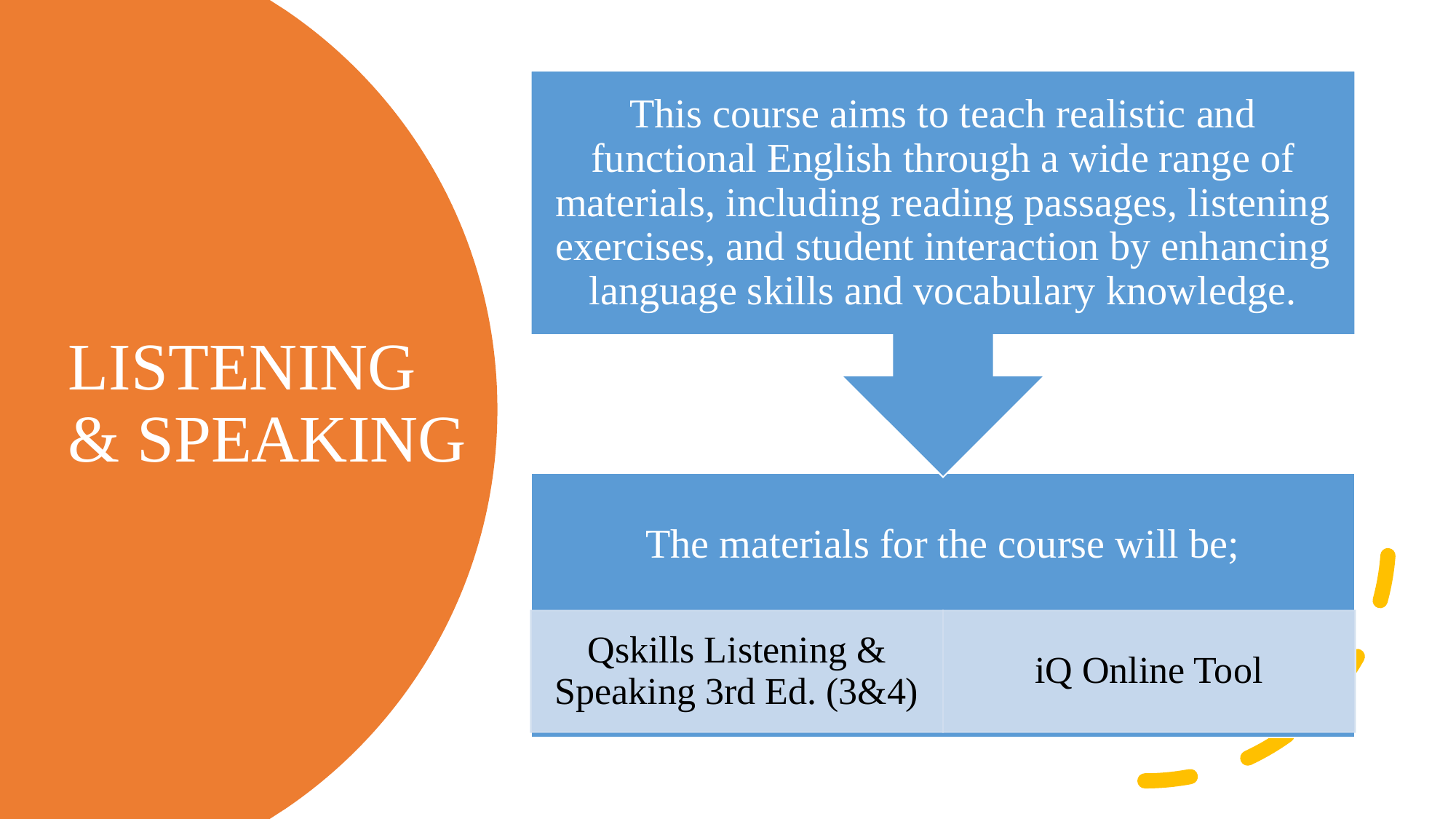

The materials for the course will be;
Qskills Listening & Speaking 3rd Ed. (3&4)
iQ Online Tool
This course aims to teach realistic and functional English through a wide range of materials, including reading passages, listening exercises, and student interaction by enhancing language skills and vocabulary knowledge.
# LISTENING & SPEAKING